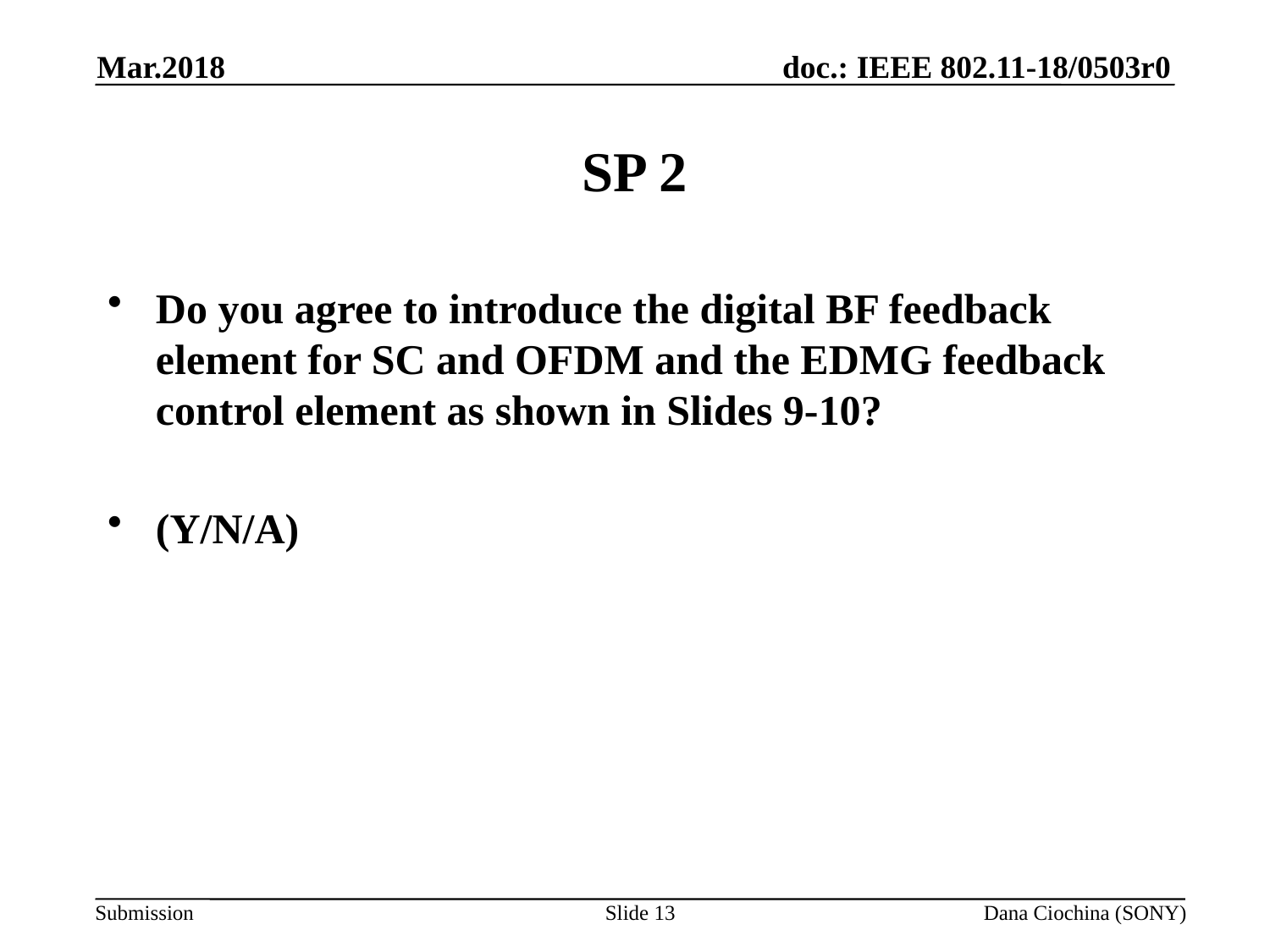

Mar.2018
# SP 2
Do you agree to introduce the digital BF feedback element for SC and OFDM and the EDMG feedback control element as shown in Slides 9-10?

(Y/N/A)
Slide 13
Dana Ciochina (SONY)